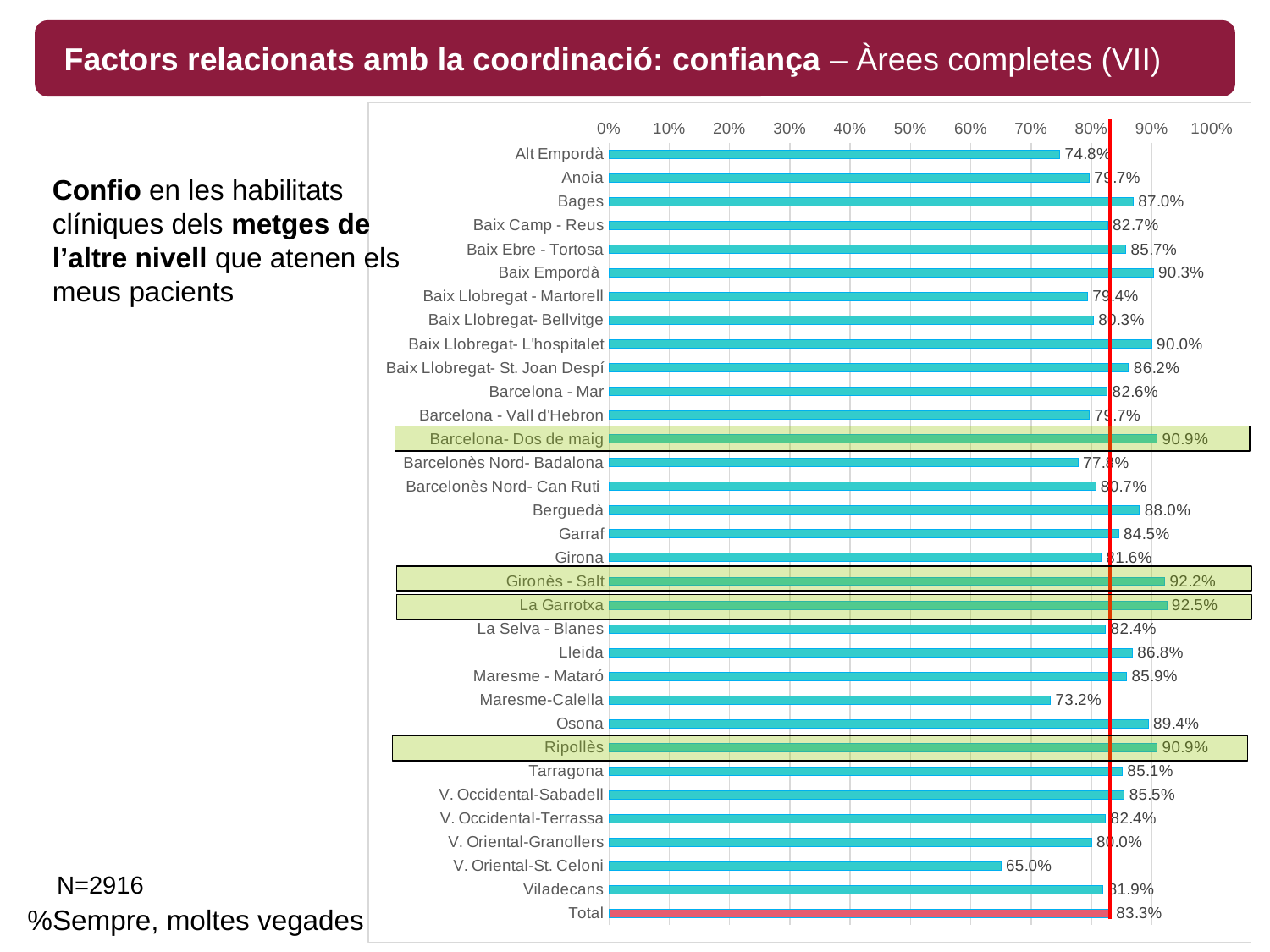

Factors relacionats amb la coordinació: confiança – Àrees completes (VII)

### Chart

| Category | Sempre/Moltes vegades |
|---|---|
| Alt Empordà | 0.7476635514018691 |
| Anoia | 0.7966101694915254 |
| Bages | 0.8695652173913043 |
| Baix Camp - Reus | 0.8269230769230769 |
| Baix Ebre - Tortosa | 0.8571428571428571 |
| Baix Empordà  | 0.9027777777777778 |
| Baix Llobregat - Martorell | 0.7936507936507936 |
| Baix Llobregat- Bellvitge | 0.8031914893617021 |
| Baix Llobregat- L'hospitalet | 0.9 |
| Baix Llobregat- St. Joan Despí | 0.8617021276595744 |
| Barcelona - Mar | 0.8264150943396227 |
| Barcelona - Vall d'Hebron | 0.796875 |
| Barcelona- Dos de maig | 0.9090909090909091 |
| Barcelonès Nord- Badalona | 0.7777777777777778 |
| Barcelonès Nord- Can Ruti  | 0.8070175438596491 |
| Berguedà | 0.88 |
| Garraf | 0.8450704225352113 |
| Girona | 0.8163265306122449 |
| Gironès - Salt | 0.921875 |
| La Garrotxa | 0.925 |
| La Selva - Blanes | 0.8235294117647058 |
| Lleida | 0.8679245283018868 |
| Maresme - Mataró | 0.8585858585858586 |
| Maresme-Calella | 0.7321428571428571 |
| Osona | 0.8942307692307693 |
| Ripollès | 0.9090909090909091 |
| Tarragona | 0.8513513513513513 |
| V. Occidental-Sabadell | 0.8545454545454545 |
| V. Occidental-Terrassa | 0.8235294117647058 |
| V. Oriental-Granollers | 0.8 |
| V. Oriental-St. Celoni | 0.65 |
| Viladecans | 0.8192771084337349 |
| Total | 0.8329903978052127 |
Confio en les habilitats clíniques dels metges de l’altre nivell que atenen els meus pacients

N=2916
%Sempre, moltes vegades